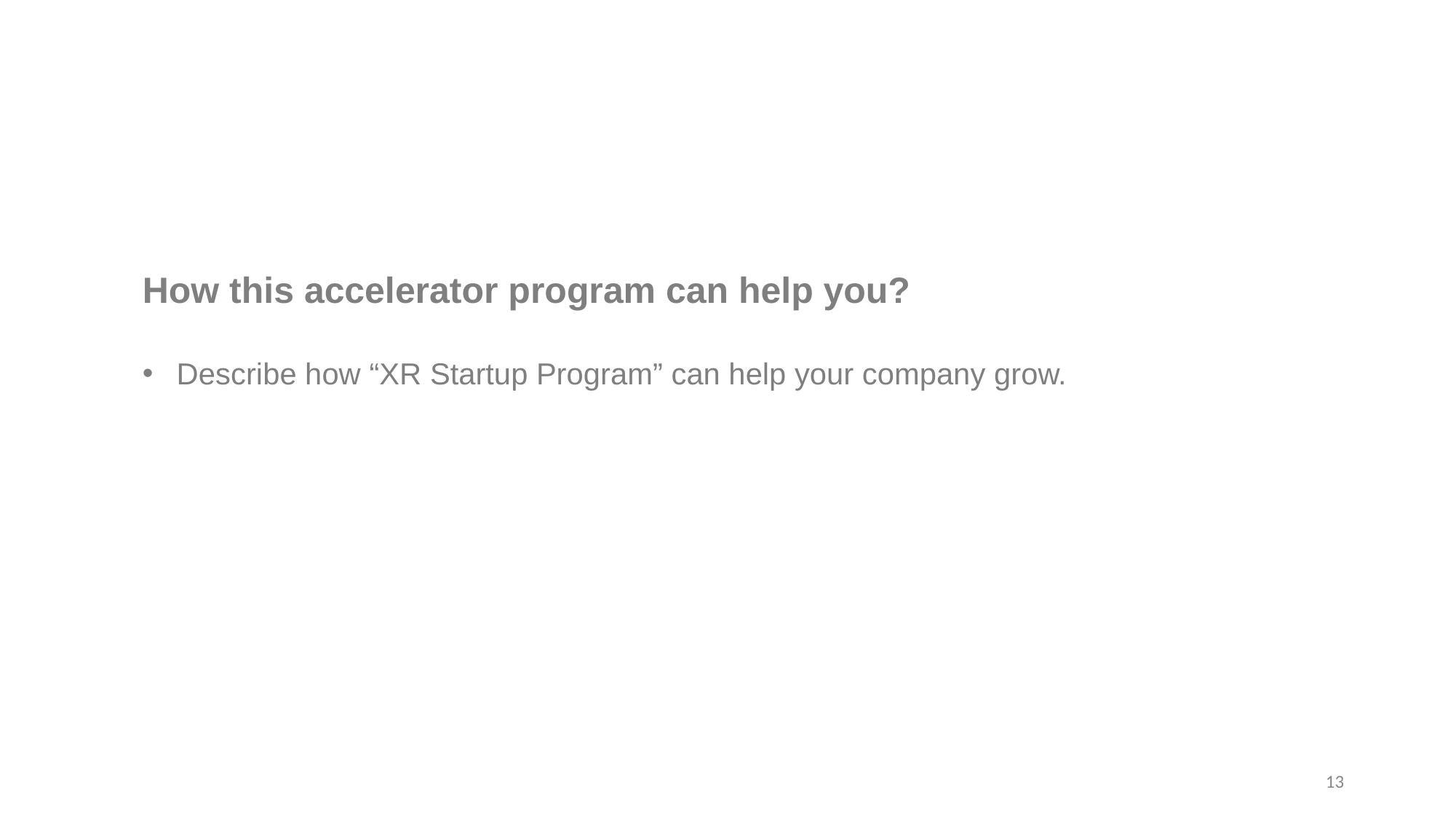

How this accelerator program can help you?

Describe how “XR Startup Program” can help your company grow.

13